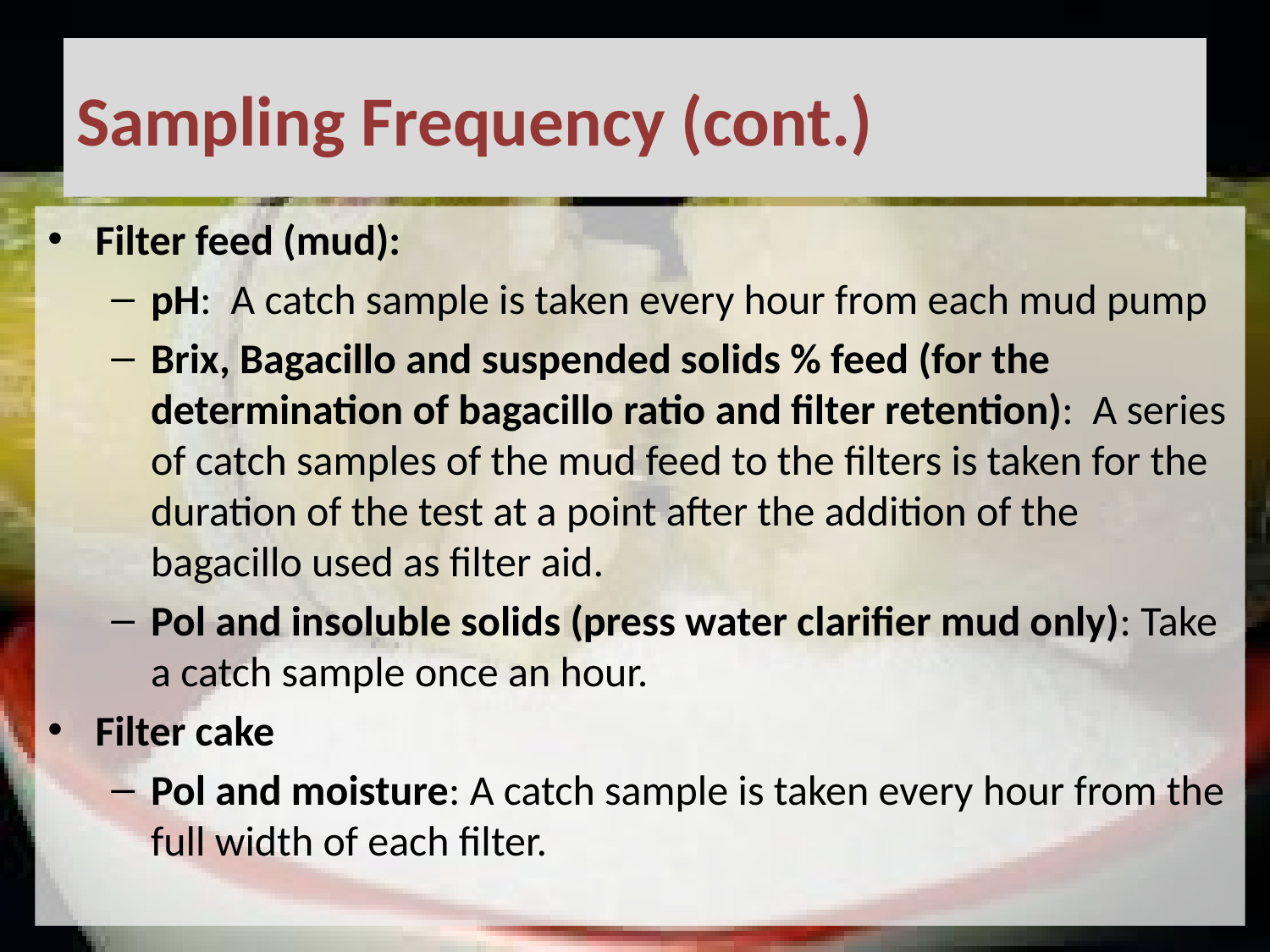

# Sampling Frequency (cont.)
Filter feed (mud):
pH:  A catch sample is taken every hour from each mud pump
Brix, Bagacillo and suspended solids % feed (for the determination of bagacillo ratio and filter retention):  A series of catch samples of the mud feed to the filters is taken for the duration of the test at a point after the addition of the bagacillo used as filter aid.
Pol and insoluble solids (press water clarifier mud only): Take a catch sample once an hour.
Filter cake
Pol and moisture: A catch sample is taken every hour from the full width of each filter.